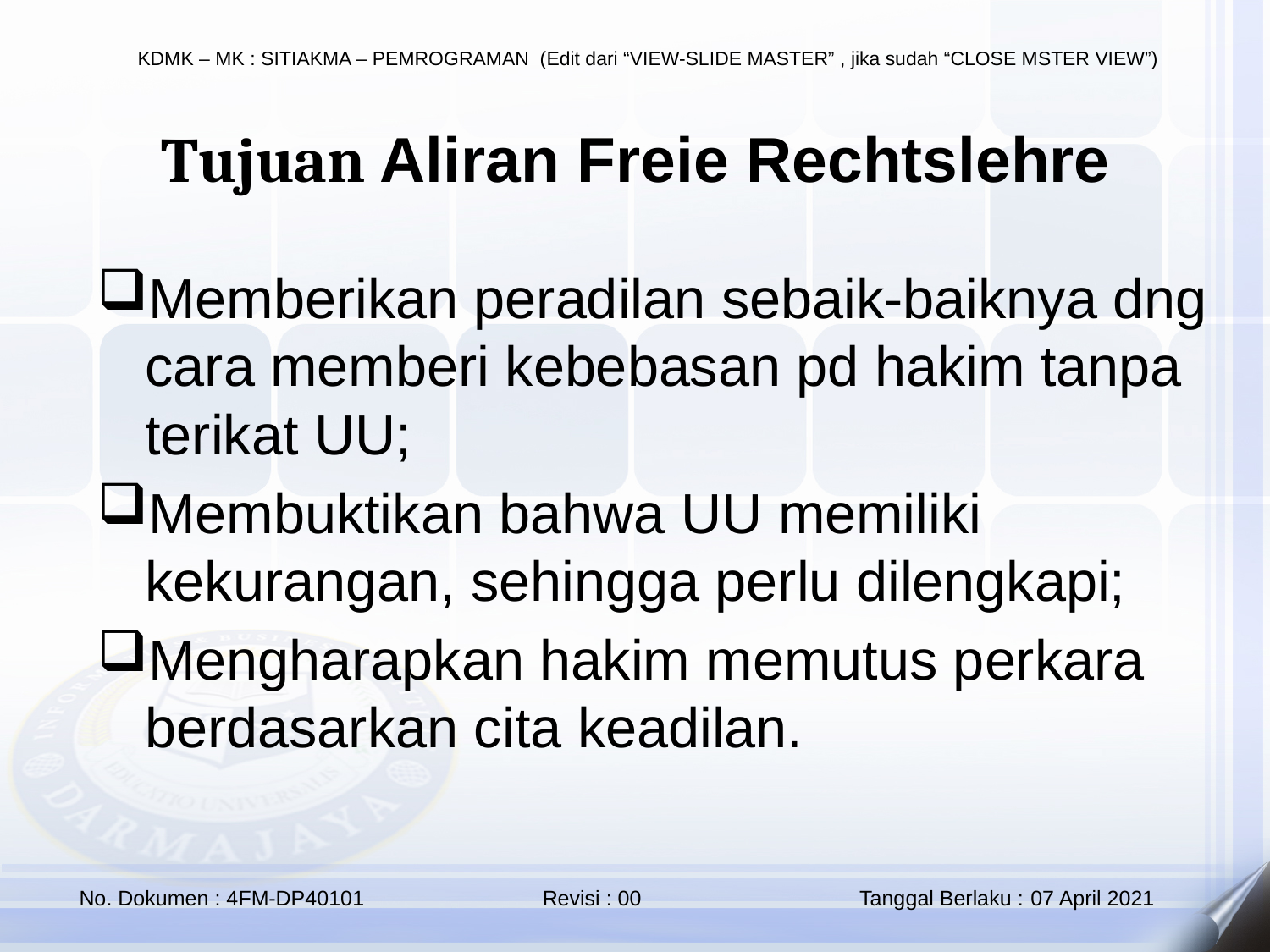

Tujuan Aliran Freie Rechtslehre
Memberikan peradilan sebaik-baiknya dng cara memberi kebebasan pd hakim tanpa terikat UU;
Membuktikan bahwa UU memiliki kekurangan, sehingga perlu dilengkapi;
Mengharapkan hakim memutus perkara berdasarkan cita keadilan.